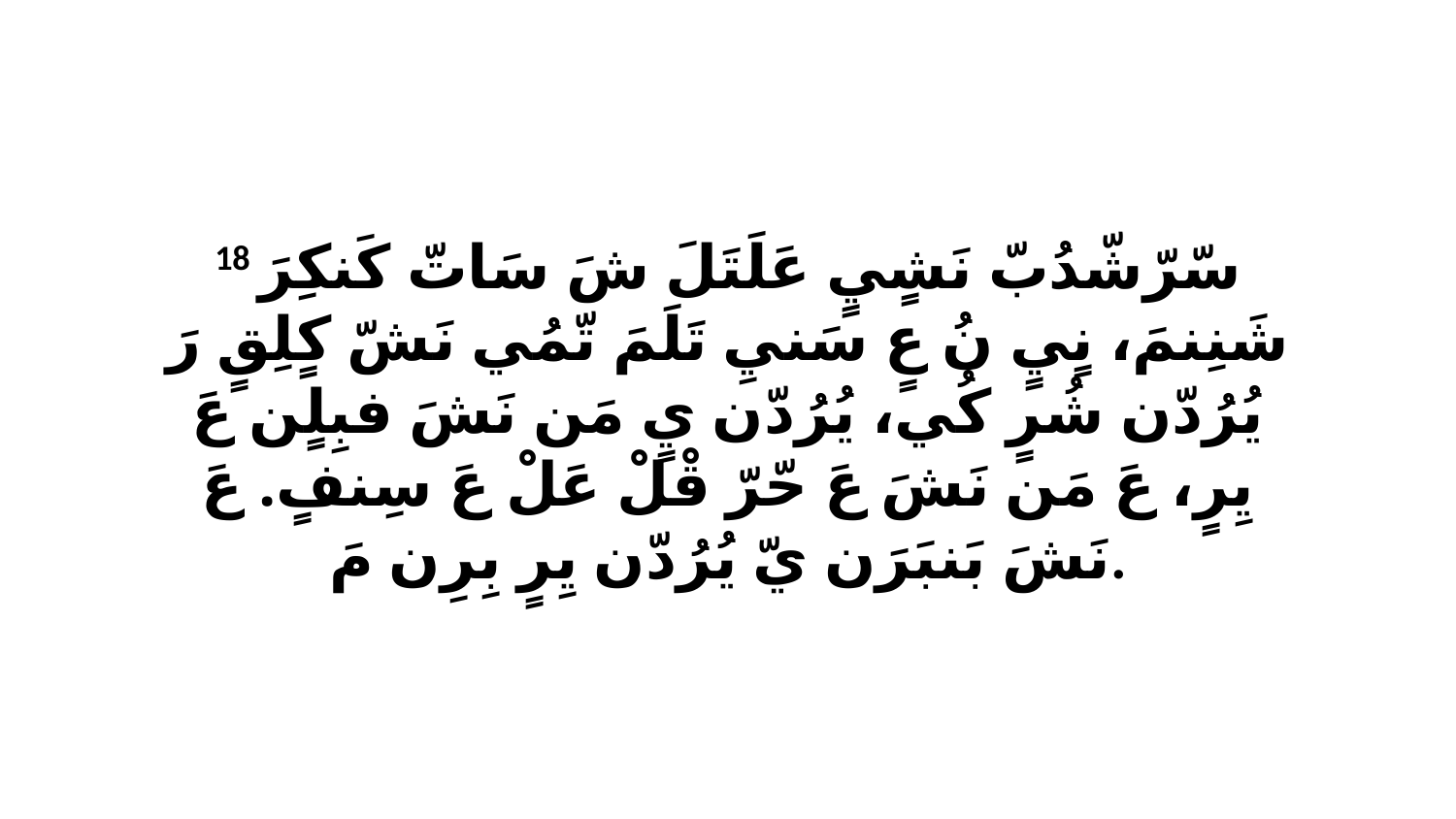

18 سّرّشّدُبّ نَشٍيٍ عَلَتَلَ شَ سَاتّ كَنكِرَ شَنِنمَ، نٍيٍ نُ عٍ سَنيِ تَلَمَ تّمُي نَشّ كٍلِقٍ رَ يُرُدّن شُرٍ كُي، يُرُدّن يٍ مَن نَشَ فبِلٍن عَ يِرٍ، عَ مَن نَشَ عَ حّرّ قْلْ عَلْ عَ سِنفٍ. عَ نَشَ بَنبَرَن يّ يُرُدّن يِرٍ بِرِن مَ.